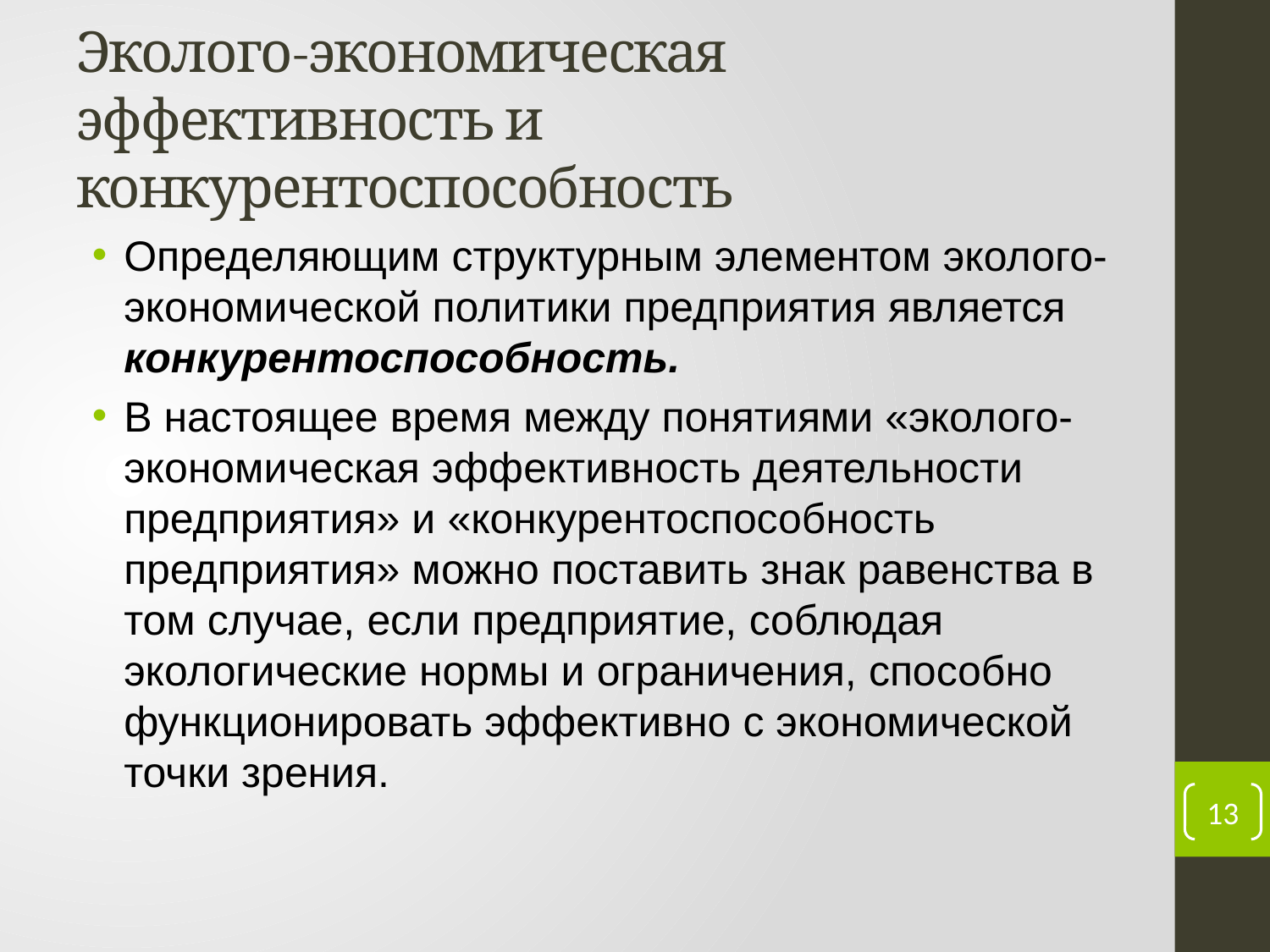

# Эколого-экономическая эффективность и конкурентоспособность
Определяющим структурным элементом эколого-экономической политики предприятия является конкурентоспособность.
В настоящее время между понятиями «эколого-экономическая эффективность деятельности предприятия» и «конкурентоспособность предприятия» можно поставить знак равенства в том случае, если предприятие, соблюдая экологические нормы и ограничения, способно функционировать эффективно с экономической точки зрения.
13